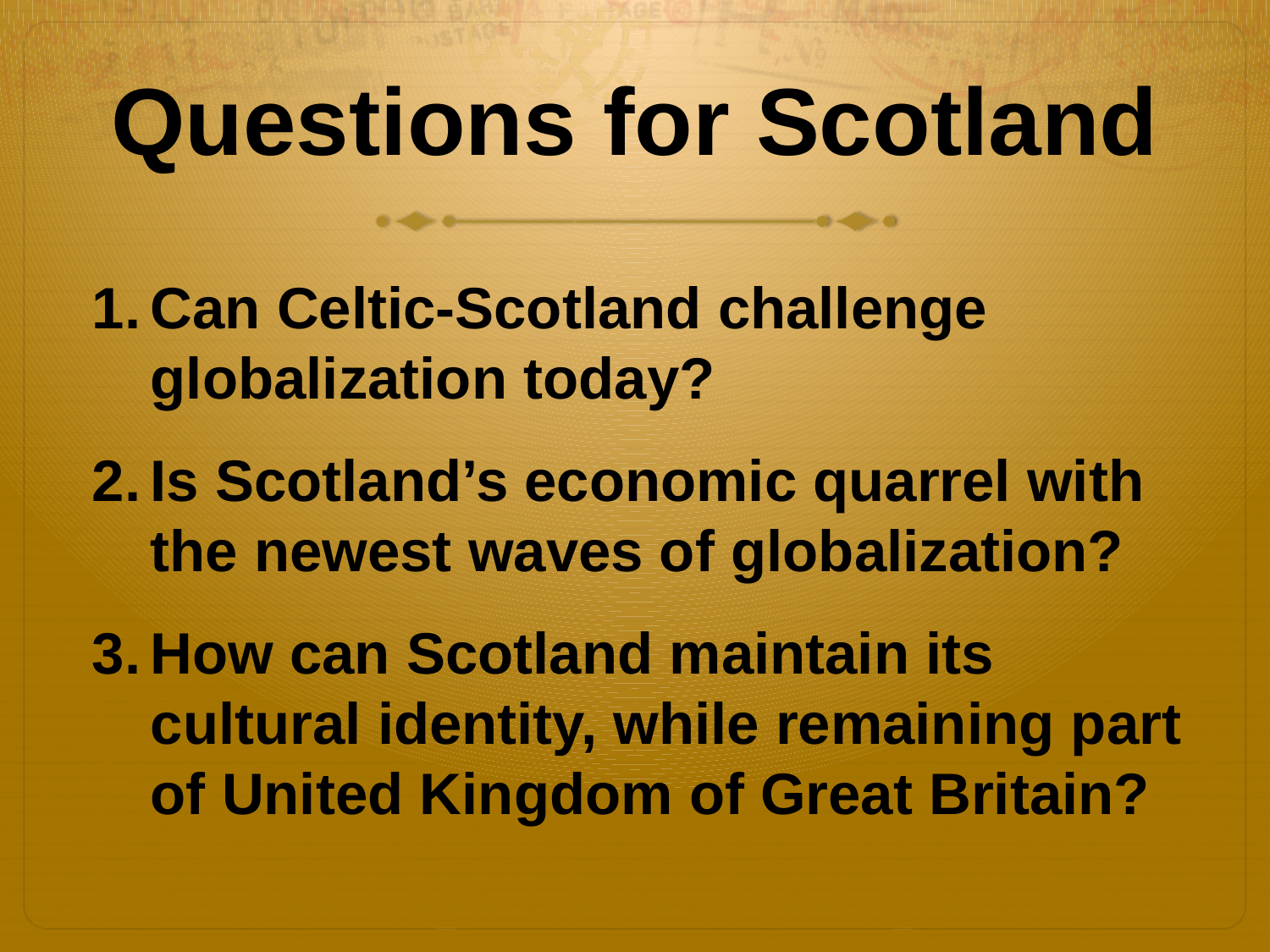

# Questions for Scotland
Can Celtic-Scotland challenge globalization today?
Is Scotland’s economic quarrel with the newest waves of globalization?
How can Scotland maintain its cultural identity, while remaining part of United Kingdom of Great Britain?